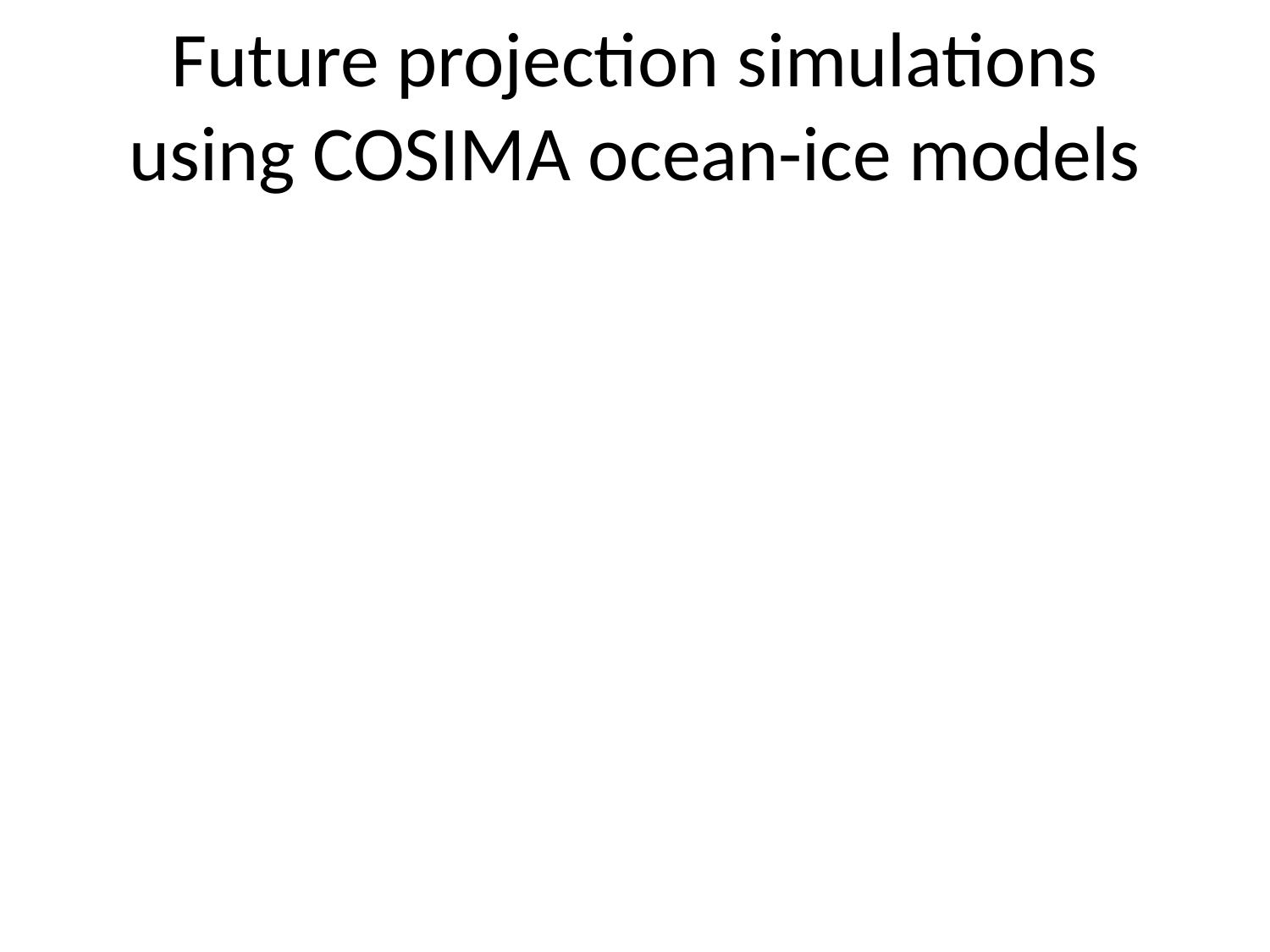

# Future projection simulations using COSIMA ocean-ice models